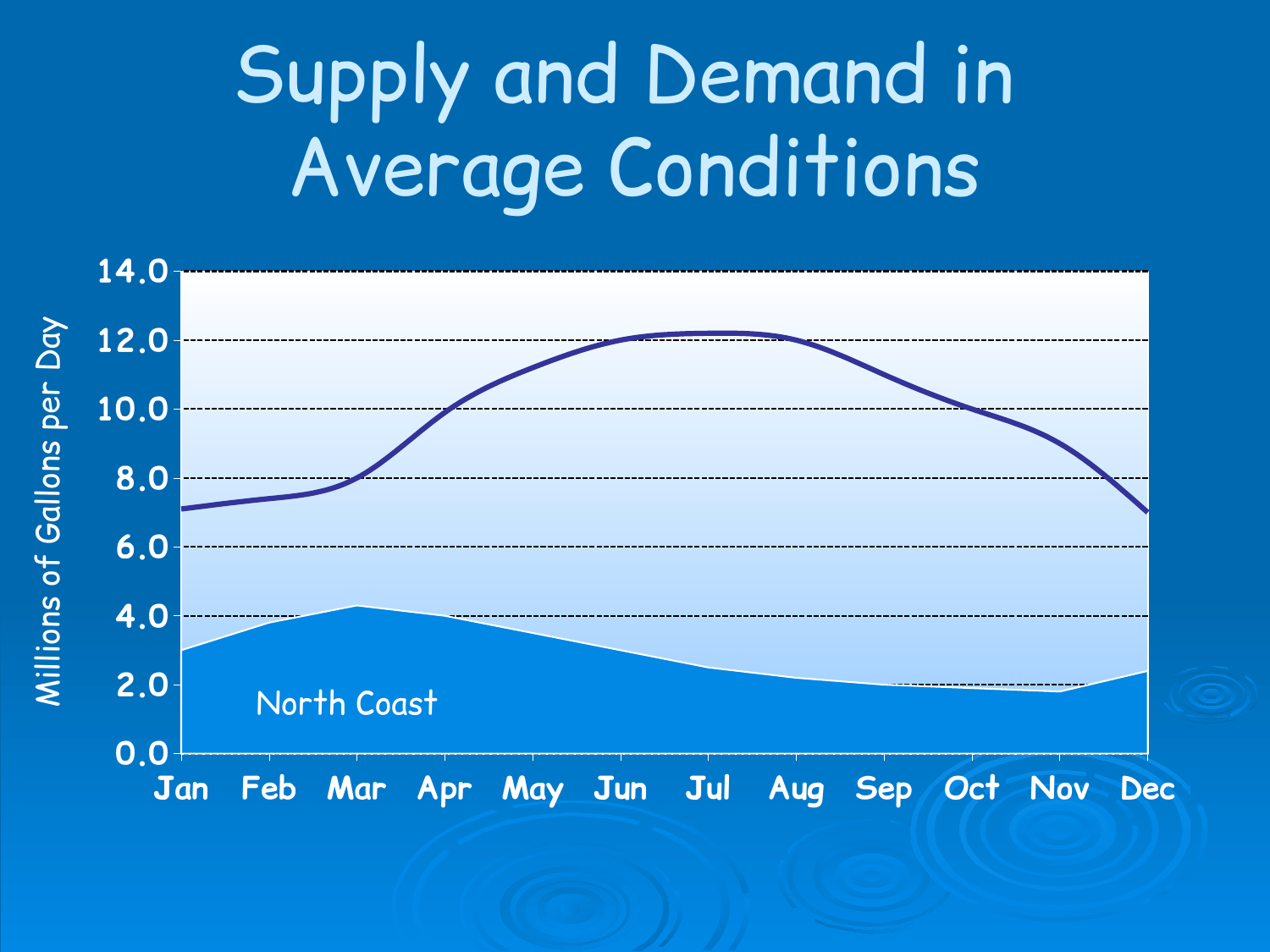

# Supply and Demand in Average Conditions

### Chart

| Category | North Coast | Demand |  |
|---|---|---|---|
| Jan | 3.0 | 7.1 | None |
| Feb | 3.8 | 7.4 | None |
| Mar | 4.3 | 8.0 | None |
| Apr | 4.0 | 9.9 | None |
| May | 3.5 | 11.2 | None |
| Jun | 3.0 | 12.0 | None |
| Jul | 2.5 | 12.2 | None |
| Aug | 2.2 | 12.0 | None |
| Sep | 2.0 | 11.0 | None |
| Oct | 1.9 | 10.0 | None |
| Nov | 1.8 | 9.0 | None |
| Dec | 2.4 | 7.0 | None |
Millions of Gallons per Day
North Coast